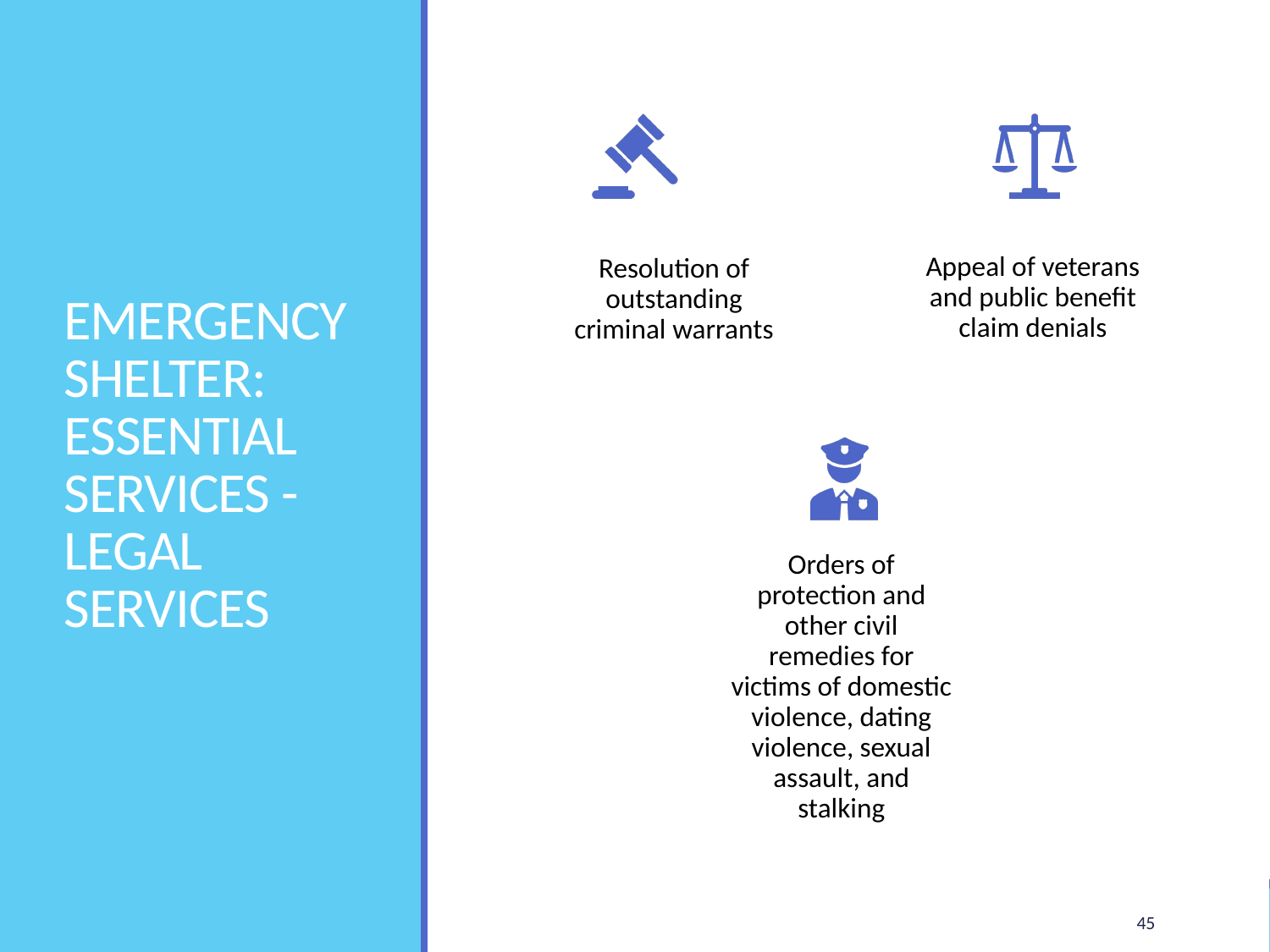

# EMERGENCY SHELTER: ESSENTIAL SERVICES - LEGAL SERVICES
Resolution of outstanding criminal warrants
Appeal of veterans and public benefit claim denials
Orders of protection and other civil remedies for victims of domestic violence, dating violence, sexual assault, and stalking
45